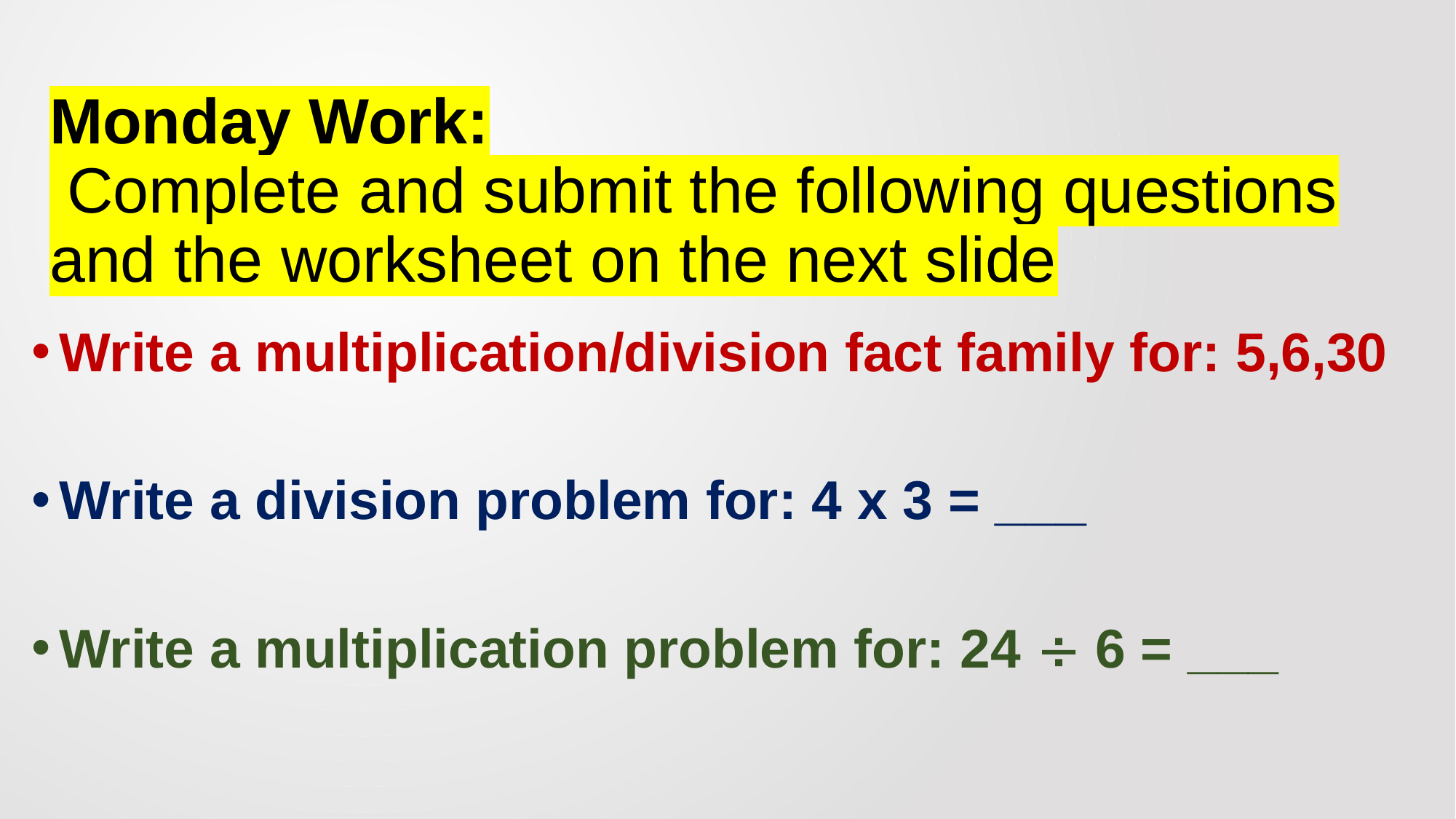

# Monday Work: Complete and submit the following questions and the worksheet on the next slide
Write a multiplication/division fact family for: 5,6,30

Write a division problem for: 4 x 3 = ___

Write a multiplication problem for: 24 ÷ 6 = ___